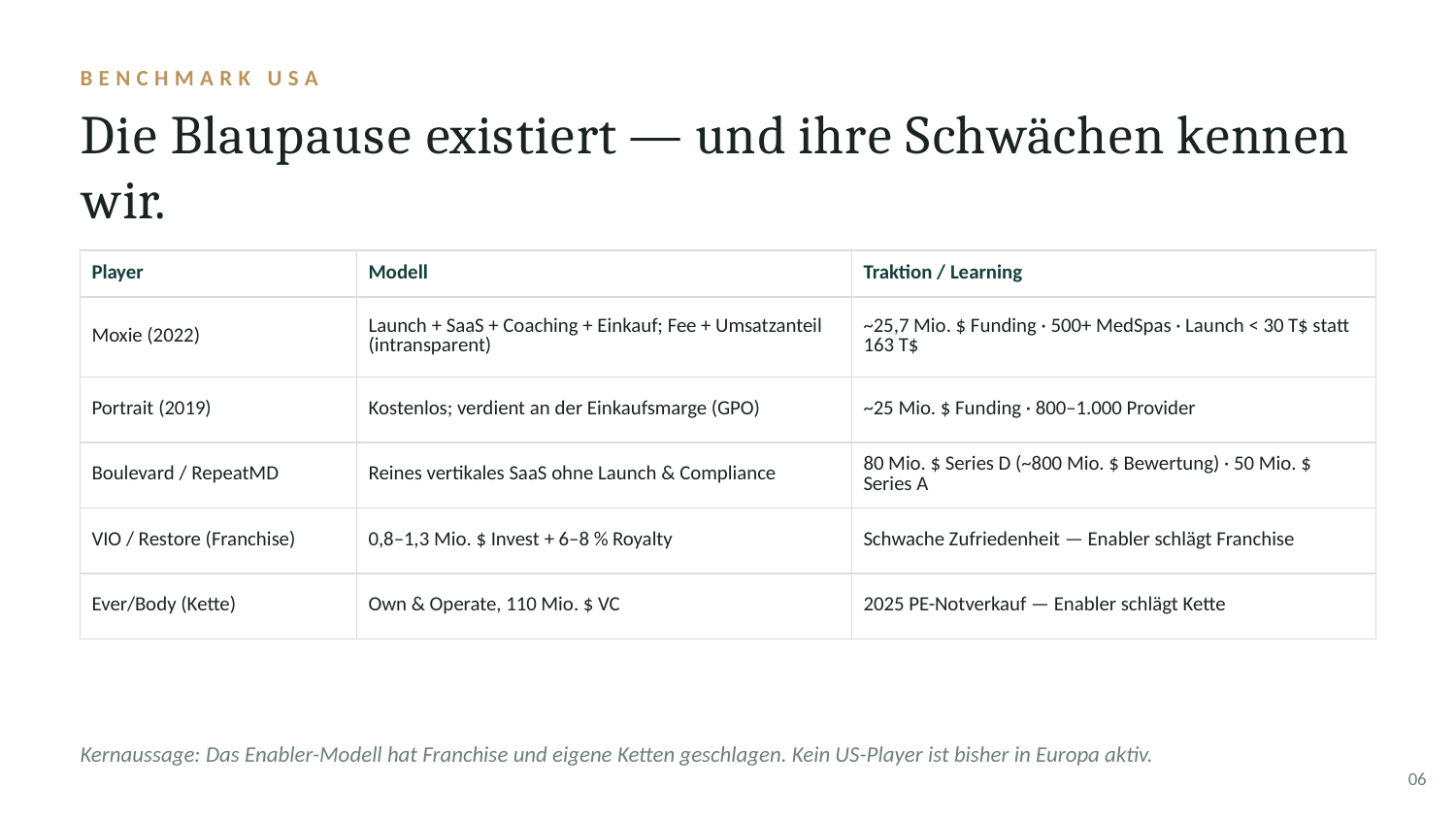

BENCHMARK USA
Die Blaupause existiert — und ihre Schwächen kennen wir.
| Player | Modell | Traktion / Learning |
| --- | --- | --- |
| Moxie (2022) | Launch + SaaS + Coaching + Einkauf; Fee + Umsatzanteil (intransparent) | ~25,7 Mio. $ Funding · 500+ MedSpas · Launch < 30 T$ statt 163 T$ |
| Portrait (2019) | Kostenlos; verdient an der Einkaufsmarge (GPO) | ~25 Mio. $ Funding · 800–1.000 Provider |
| Boulevard / RepeatMD | Reines vertikales SaaS ohne Launch & Compliance | 80 Mio. $ Series D (~800 Mio. $ Bewertung) · 50 Mio. $ Series A |
| VIO / Restore (Franchise) | 0,8–1,3 Mio. $ Invest + 6–8 % Royalty | Schwache Zufriedenheit — Enabler schlägt Franchise |
| Ever/Body (Kette) | Own & Operate, 110 Mio. $ VC | 2025 PE-Notverkauf — Enabler schlägt Kette |
Kernaussage: Das Enabler-Modell hat Franchise und eigene Ketten geschlagen. Kein US-Player ist bisher in Europa aktiv.
06